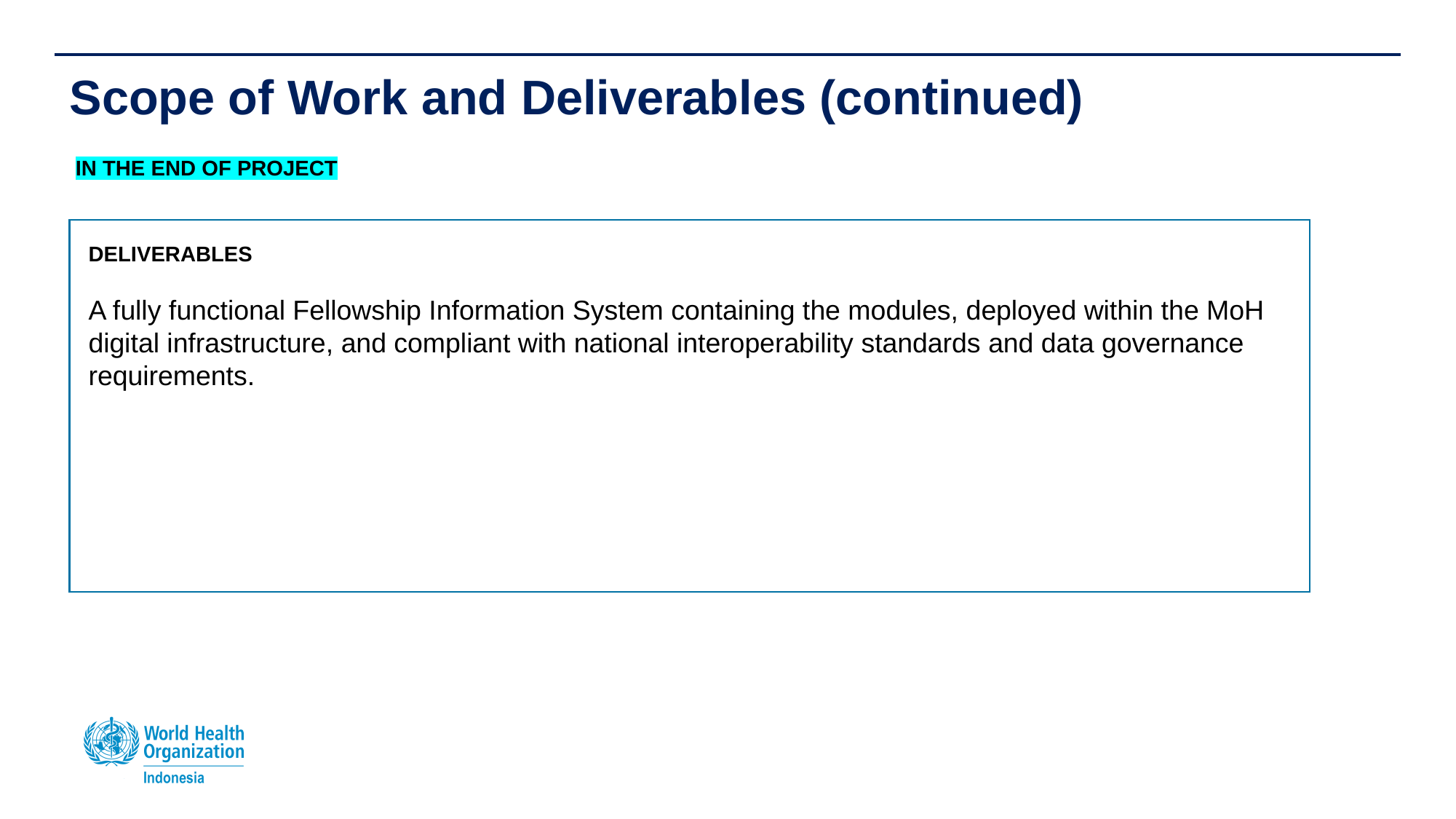

# Scope of Work and Deliverables (continued)
IN THE END OF PROJECT

DELIVERABLES
A fully functional Fellowship Information System containing the modules, deployed within the MoH digital infrastructure, and compliant with national interoperability standards and data governance requirements.